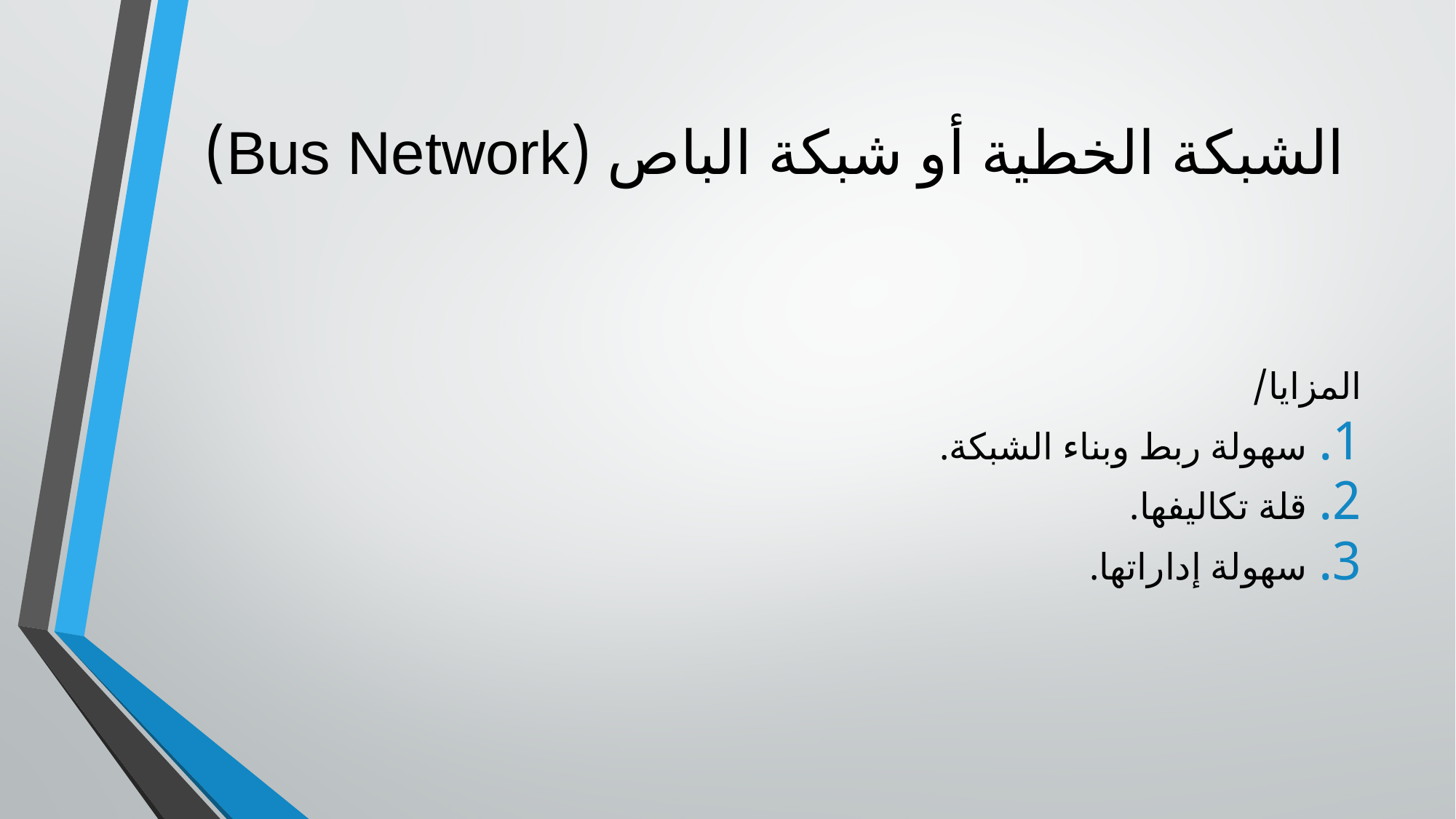

# الشبكة الخطية أو شبكة الباص (Bus Network)
المزايا/
سهولة ربط وبناء الشبكة.
قلة تكاليفها.
سهولة إداراتها.